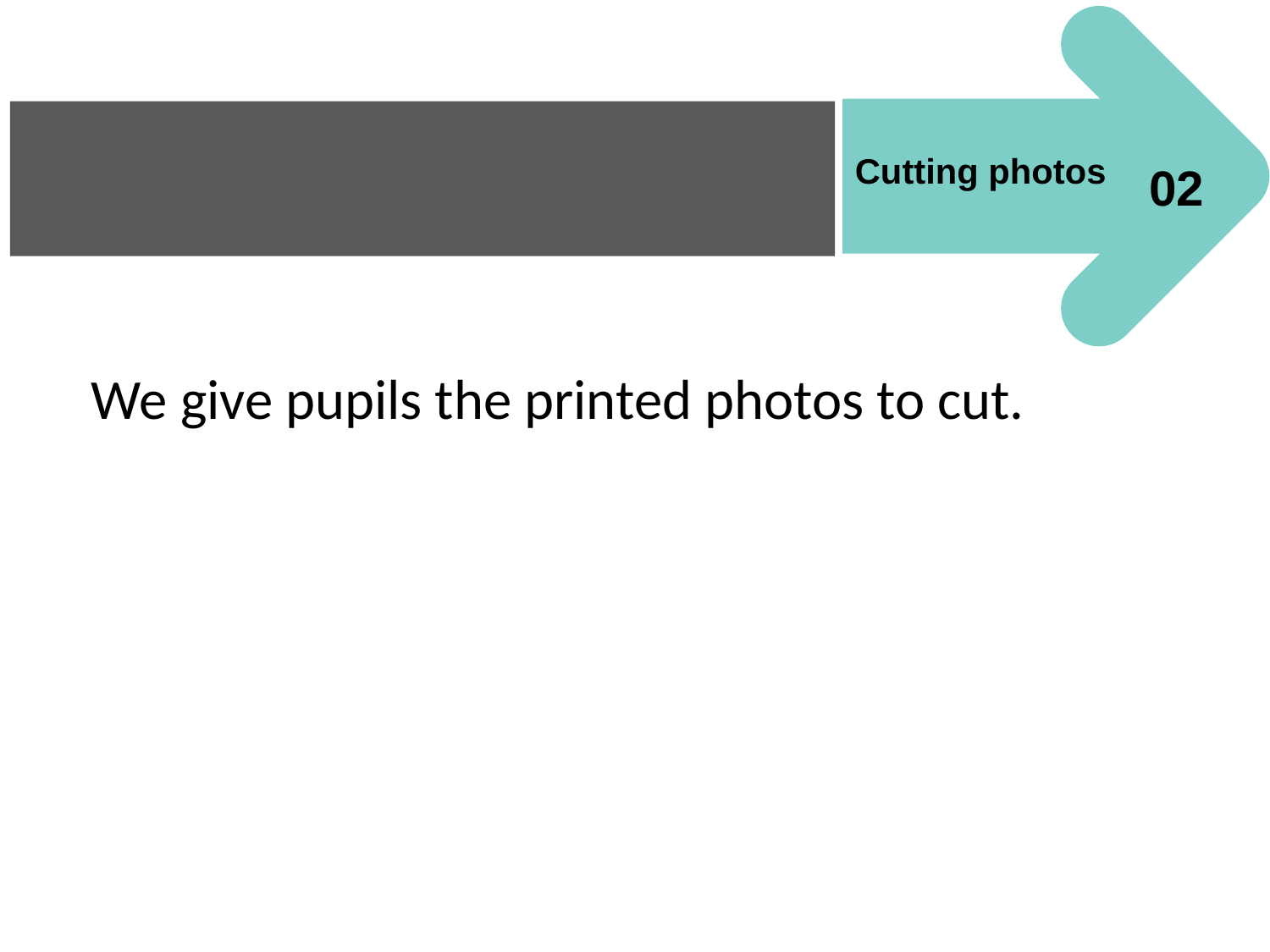

Cutting photos
02
We give pupils the printed photos to cut.